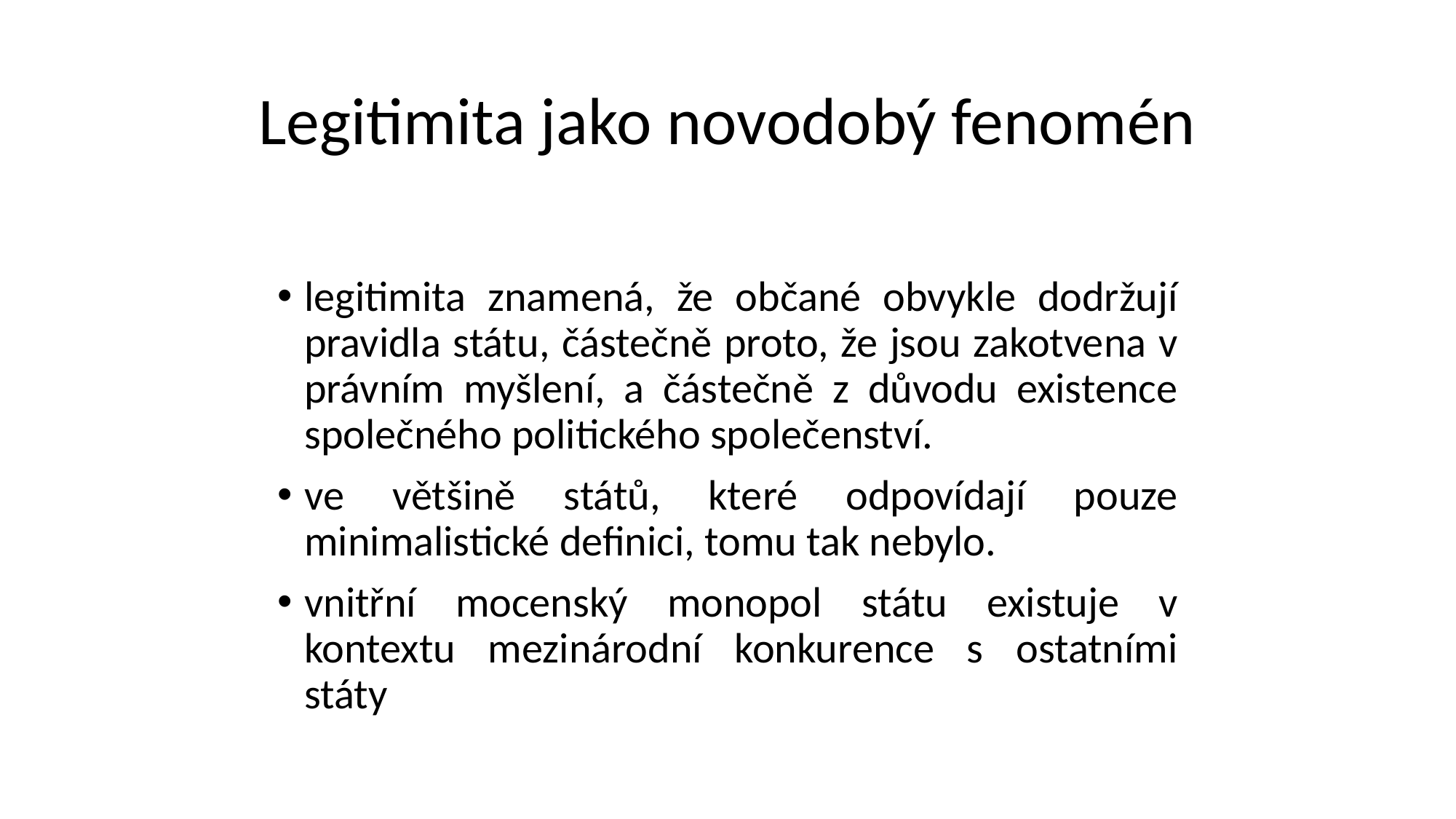

# Legitimita jako novodobý fenomén
legitimita znamená, že občané obvykle dodržují pravidla státu, částečně proto, že jsou zakotvena v právním myšlení, a částečně z důvodu existence společného politického společenství.
ve většině států, které odpovídají pouze minimalistické definici, tomu tak nebylo.
vnitřní mocenský monopol státu existuje v kontextu mezinárodní konkurence s ostatními státy